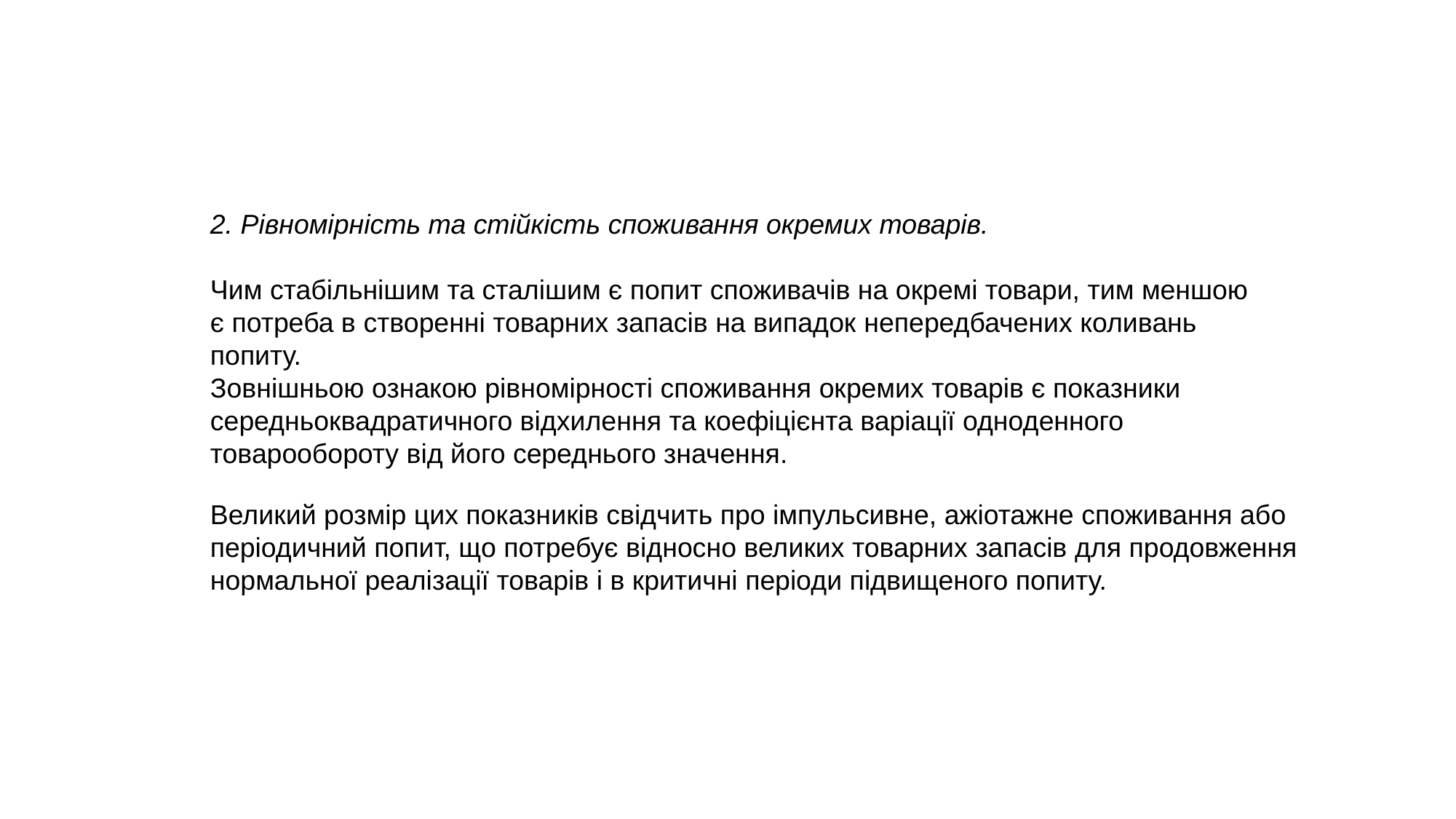

2. Рівномірність та стійкість споживання окремих товарів.

Чим стабільнішим та сталішим є попит споживачів на окремі товари, тим меншою є потреба в створенні товарних запасів на випадок непередбачених коливань попиту.
Зовнішньою ознакою рівномірності споживання окремих товарів є показники середньоквадратичного відхилення та коефіцієнта варіації одноденного товарообороту від його середнього значення.
Великий розмір цих показників свідчить про імпульсивне, ажіотажне споживання або періодичний попит, що потребує відносно великих товарних запасів для продовження нормальної реалізації товарів і в критичні періоди підвищеного попиту.